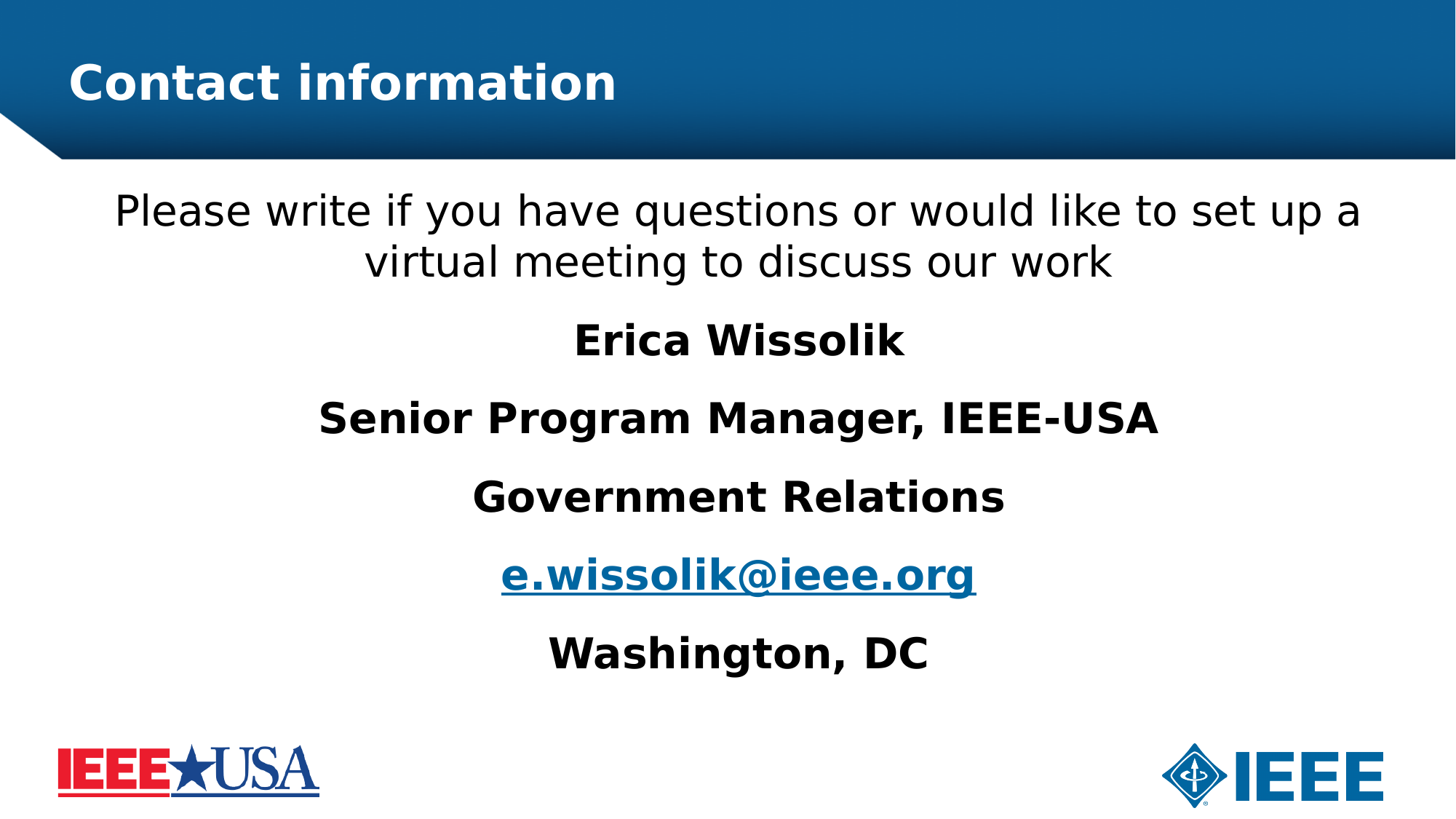

# Contact information
Please write if you have questions or would like to set up a virtual meeting to discuss our work
Erica Wissolik
Senior Program Manager, IEEE-USA
Government Relations
e.wissolik@ieee.org
Washington, DC